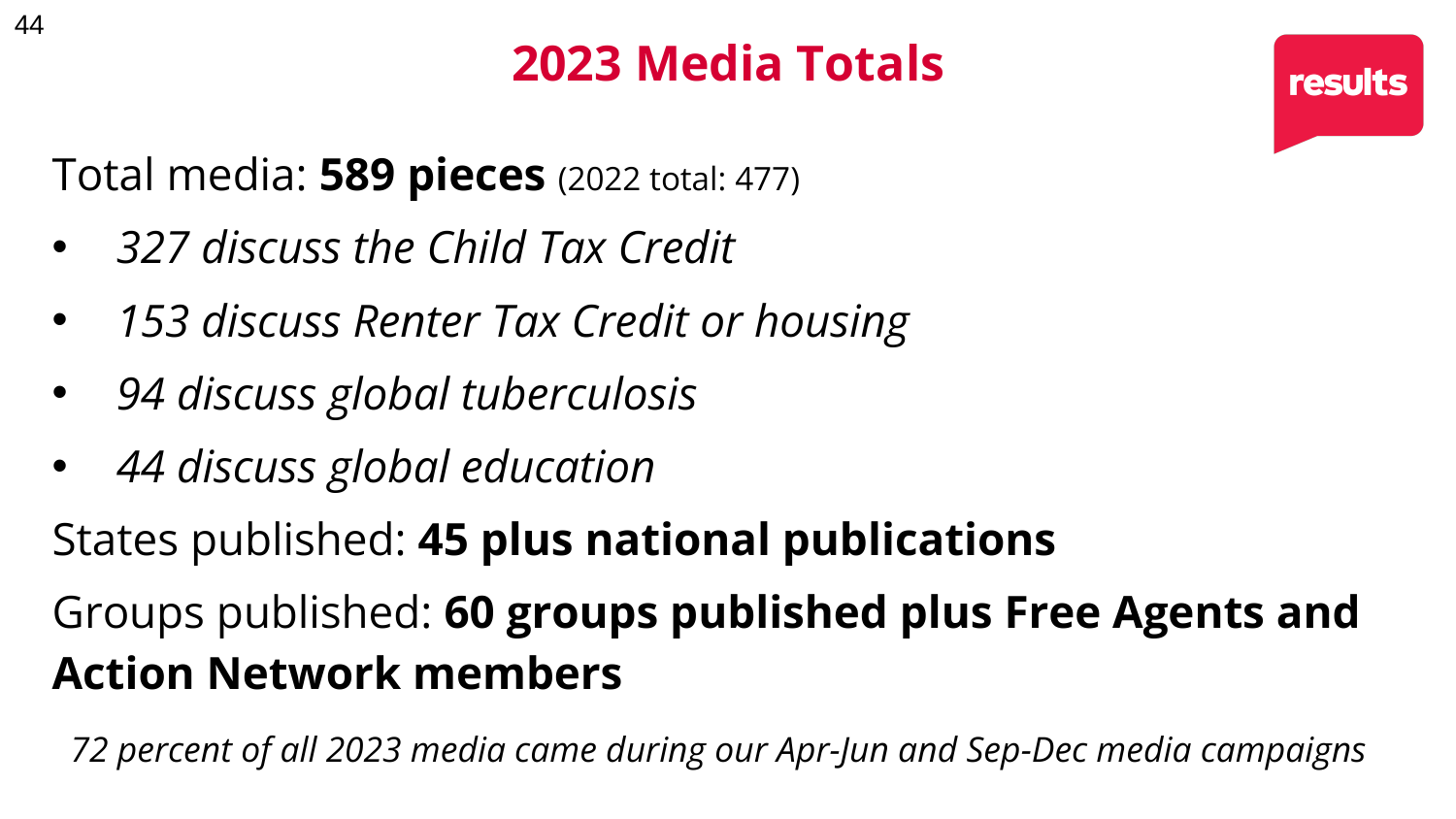

# 2023 Media Totals
Total media: 589 pieces (2022 total: 477)
327 discuss the Child Tax Credit
153 discuss Renter Tax Credit or housing
94 discuss global tuberculosis
44 discuss global education
States published: 45 plus national publications
Groups published: 60 groups published plus Free Agents and Action Network members
72 percent of all 2023 media came during our Apr-Jun and Sep-Dec media campaigns